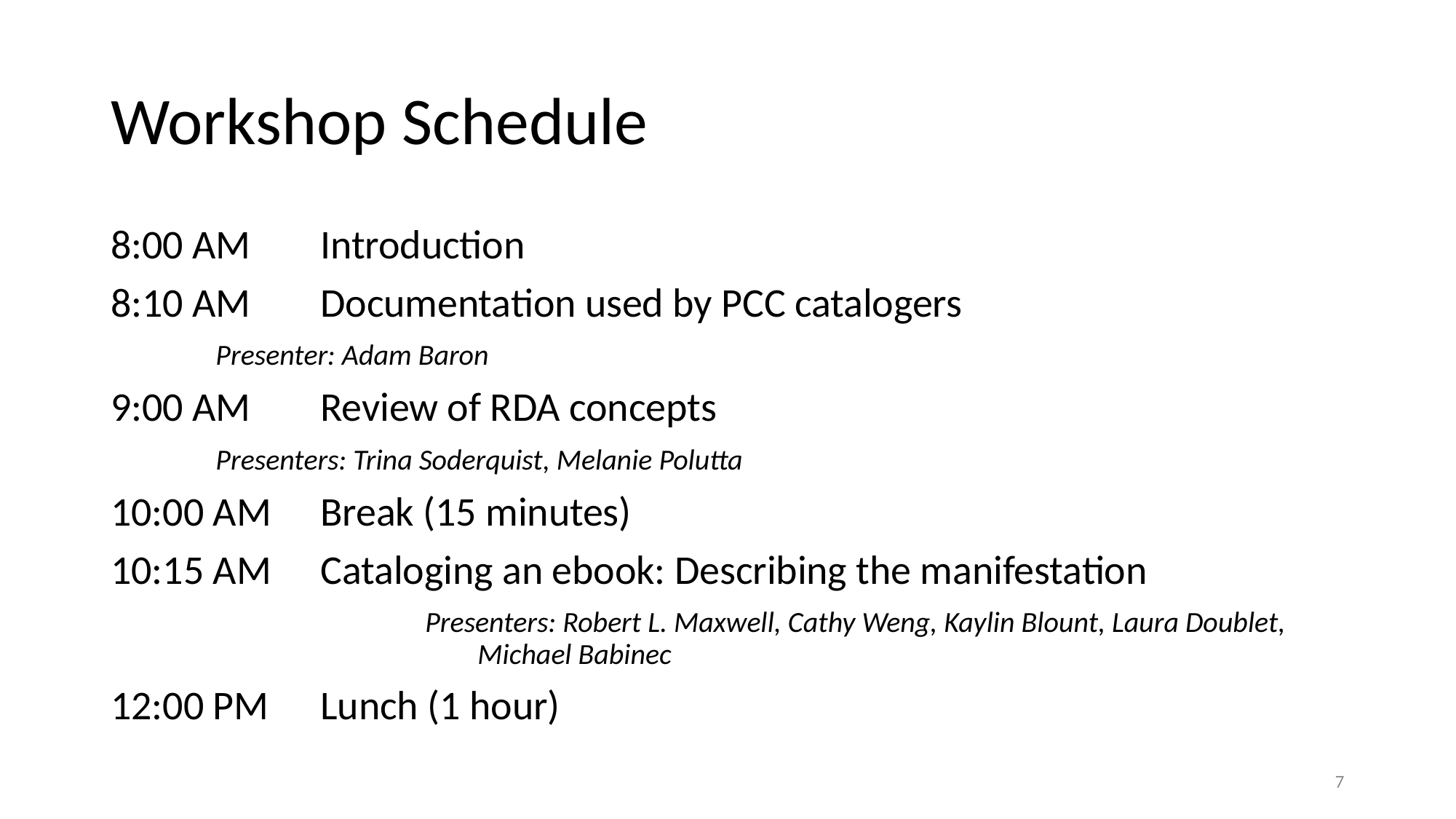

# Workshop Schedule
8:00 AM	Introduction
8:10 AM	Documentation used by PCC catalogers
			Presenter: Adam Baron
9:00 AM	Review of RDA concepts
			Presenters: Trina Soderquist, Melanie Polutta
10:00 AM	Break (15 minutes)
10:15 AM	Cataloging an ebook: Describing the manifestation
Presenters: Robert L. Maxwell, Cathy Weng, Kaylin Blount, Laura Doublet, Michael Babinec
12:00 PM	Lunch (1 hour)
7